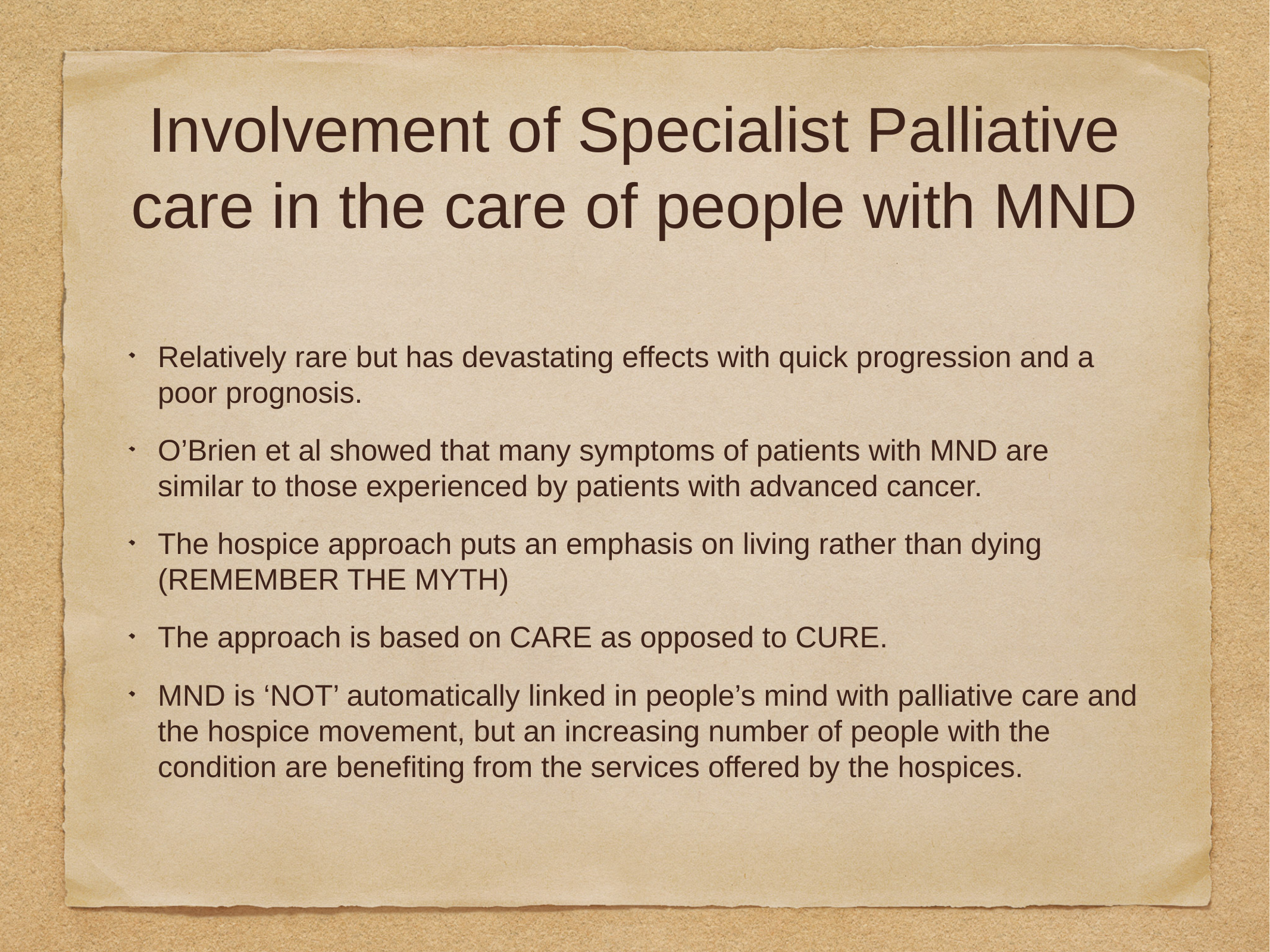

# Involvement of Specialist Palliative care in the care of people with MND
Relatively rare but has devastating effects with quick progression and a poor prognosis.
O’Brien et al showed that many symptoms of patients with MND are similar to those experienced by patients with advanced cancer.
The hospice approach puts an emphasis on living rather than dying (REMEMBER THE MYTH)
The approach is based on CARE as opposed to CURE.
MND is ‘NOT’ automatically linked in people’s mind with palliative care and the hospice movement, but an increasing number of people with the condition are benefiting from the services offered by the hospices.